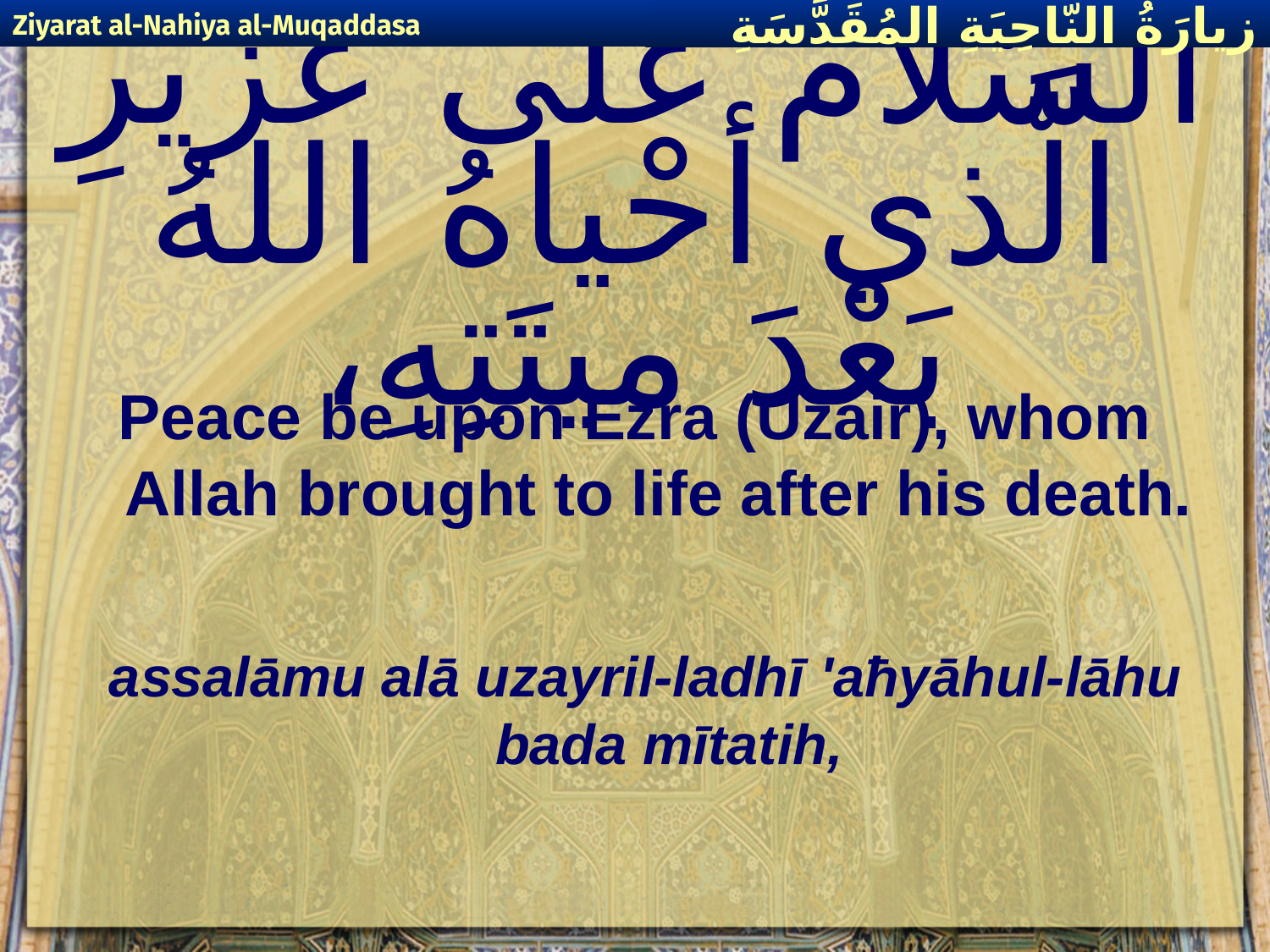

Ziyarat al-Nahiya al-Muqaddasa
زيارَةُ النّاحِيَةِ ال‍مُقَدَّسَةِ
# اَلسَّلامُ عَلى عُزَيْرِ الَّذي أحْياهُ اللهُ بَعْدَ ميتَتِهِ،
Peace be upon Ezra (Uzair), whom Allah brought to life after his death.
assalāmu alā uzayril-ladhī 'aħyāhul-lāhu bada mītatih,